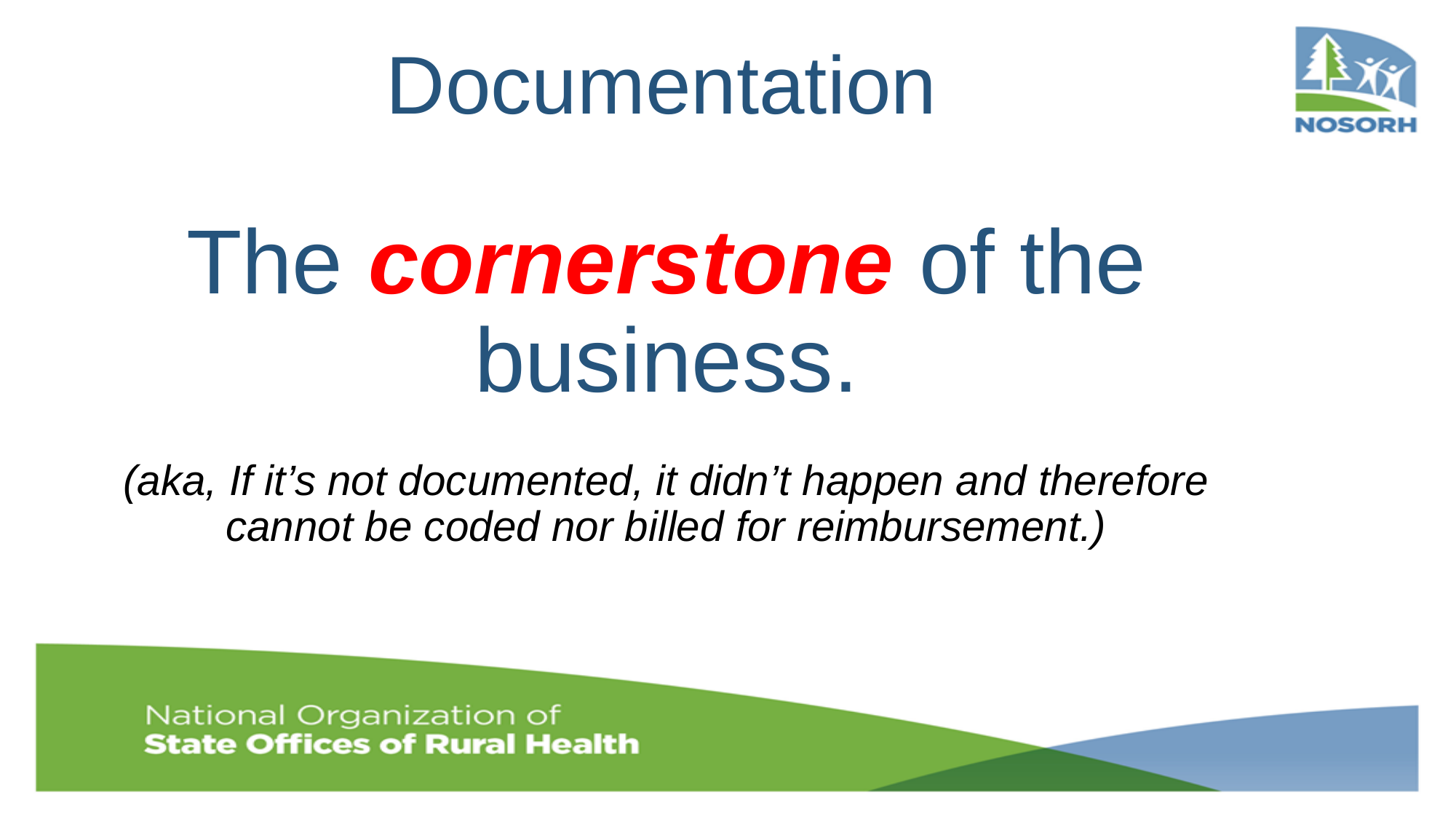

# Documentation

The cornerstone of the business.

(aka, If it’s not documented, it didn’t happen and therefore cannot be coded nor billed for reimbursement.)